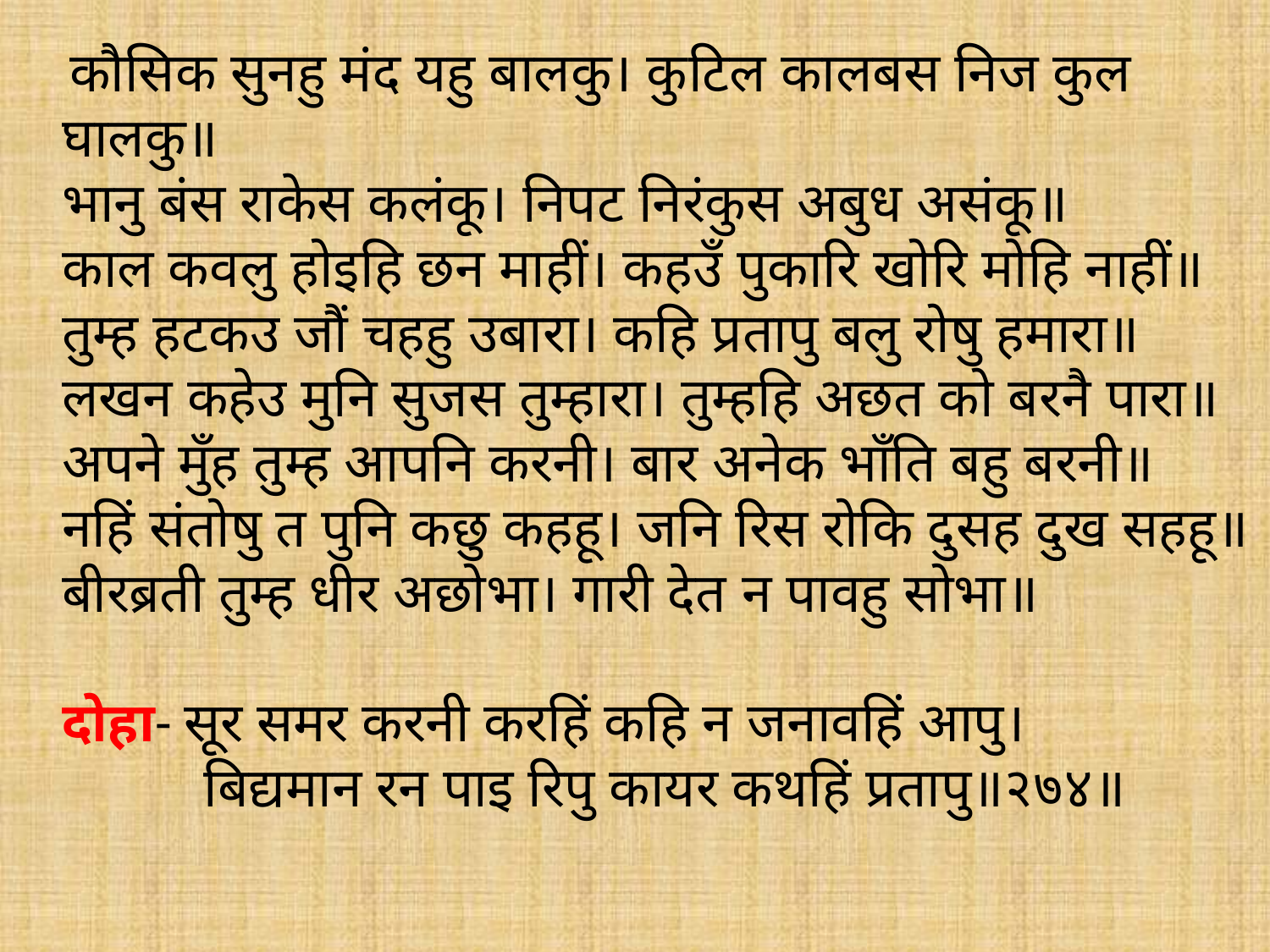

कौसिक सुनहु मंद यहु बालकु। कुटिल कालबस निज कुल घालकु॥
भानु बंस राकेस कलंकू। निपट निरंकुस अबुध असंकू॥
काल कवलु होइहि छन माहीं। कहउँ पुकारि खोरि मोहि नाहीं॥
तुम्ह हटकउ जौं चहहु उबारा। कहि प्रतापु बलु रोषु हमारा॥
लखन कहेउ मुनि सुजस तुम्हारा। तुम्हहि अछत को बरनै पारा॥
अपने मुँह तुम्ह आपनि करनी। बार अनेक भाँति बहु बरनी॥
नहिं संतोषु त पुनि कछु कहहू। जनि रिस रोकि दुसह दुख सहहू॥
बीरब्रती तुम्ह धीर अछोभा। गारी देत न पावहु सोभा॥
दोहा- सूर समर करनी करहिं कहि न जनावहिं आपु।
          बिद्यमान रन पाइ रिपु कायर कथहिं प्रतापु॥२७४॥